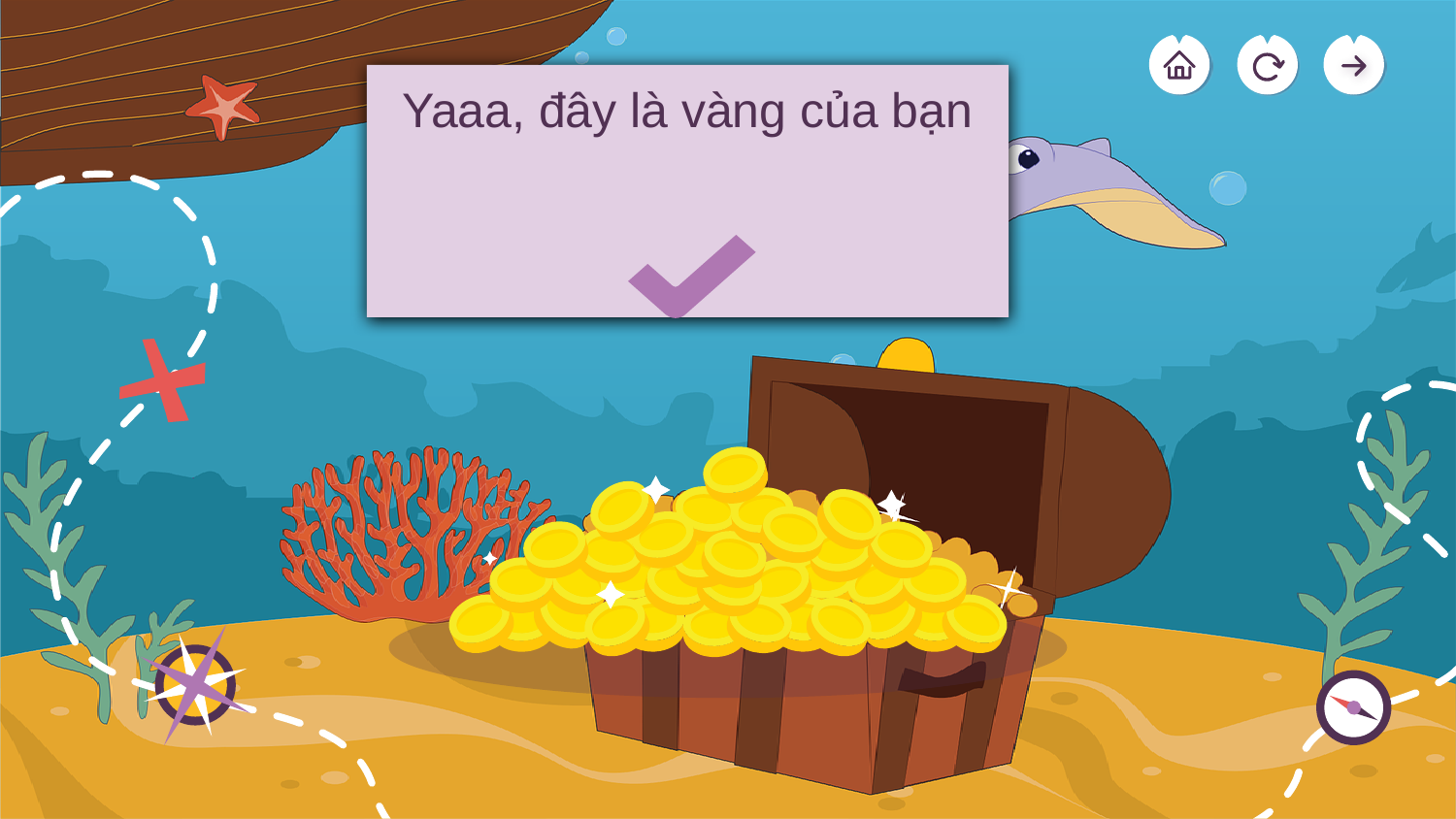

# Yaaa, đây là vàng của bạn